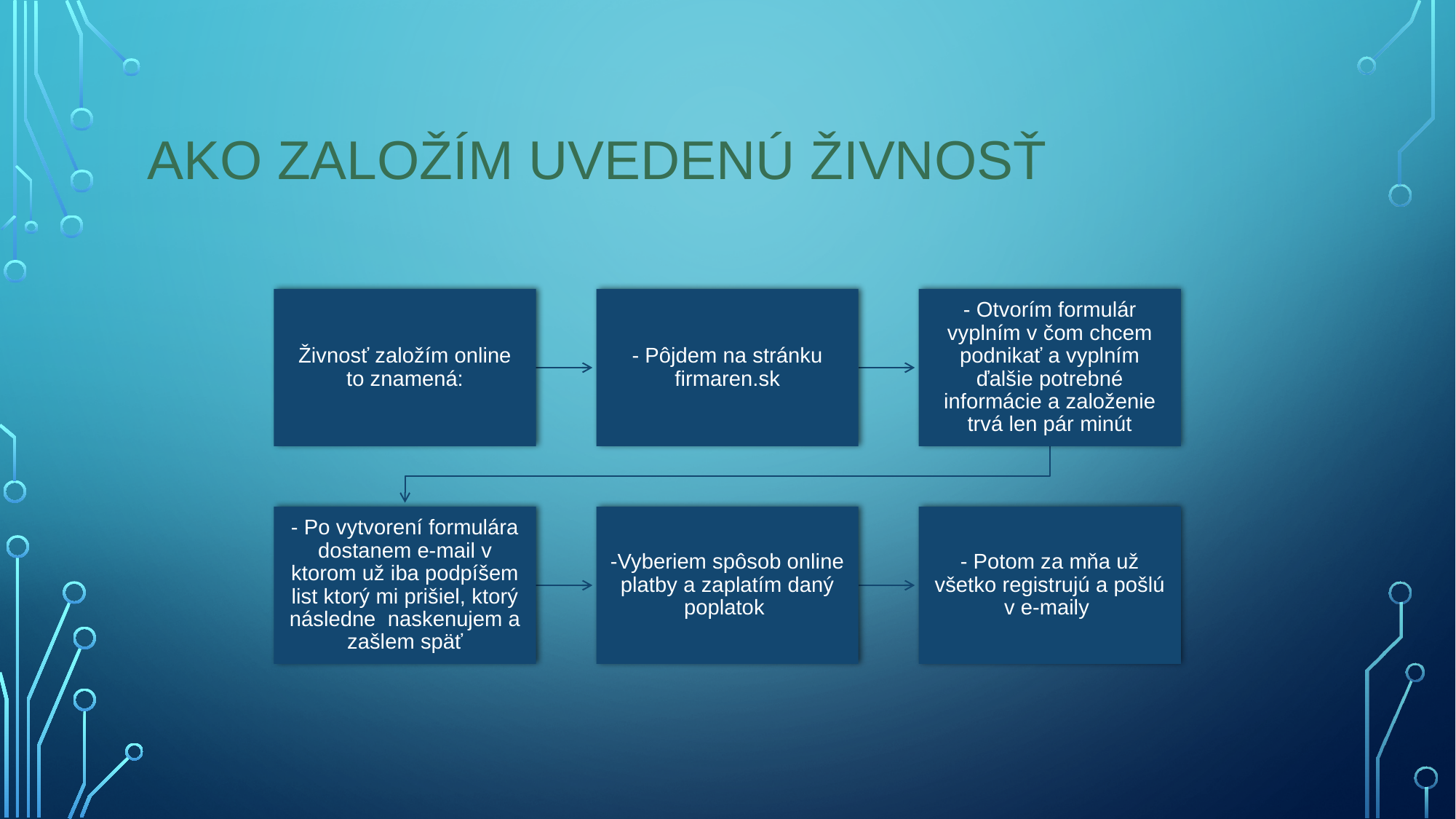

# Ako založím uvedenú živnosť

Živnosť založím online to znamená:

- Pôjdem na stránku firmaren.sk

- Otvorím formulár vyplním v čom chcem podnikať a vyplním ďalšie potrebné informácie a založenie trvá len pár minút

- Po vytvorení formulára dostanem e-mail v ktorom už iba podpíšem list ktorý mi prišiel, ktorý následne  naskenujem a zašlem späť

-Vyberiem spôsob online platby a zaplatím daný poplatok
- Potom za mňa už všetko registrujú a pošlú v e-maily